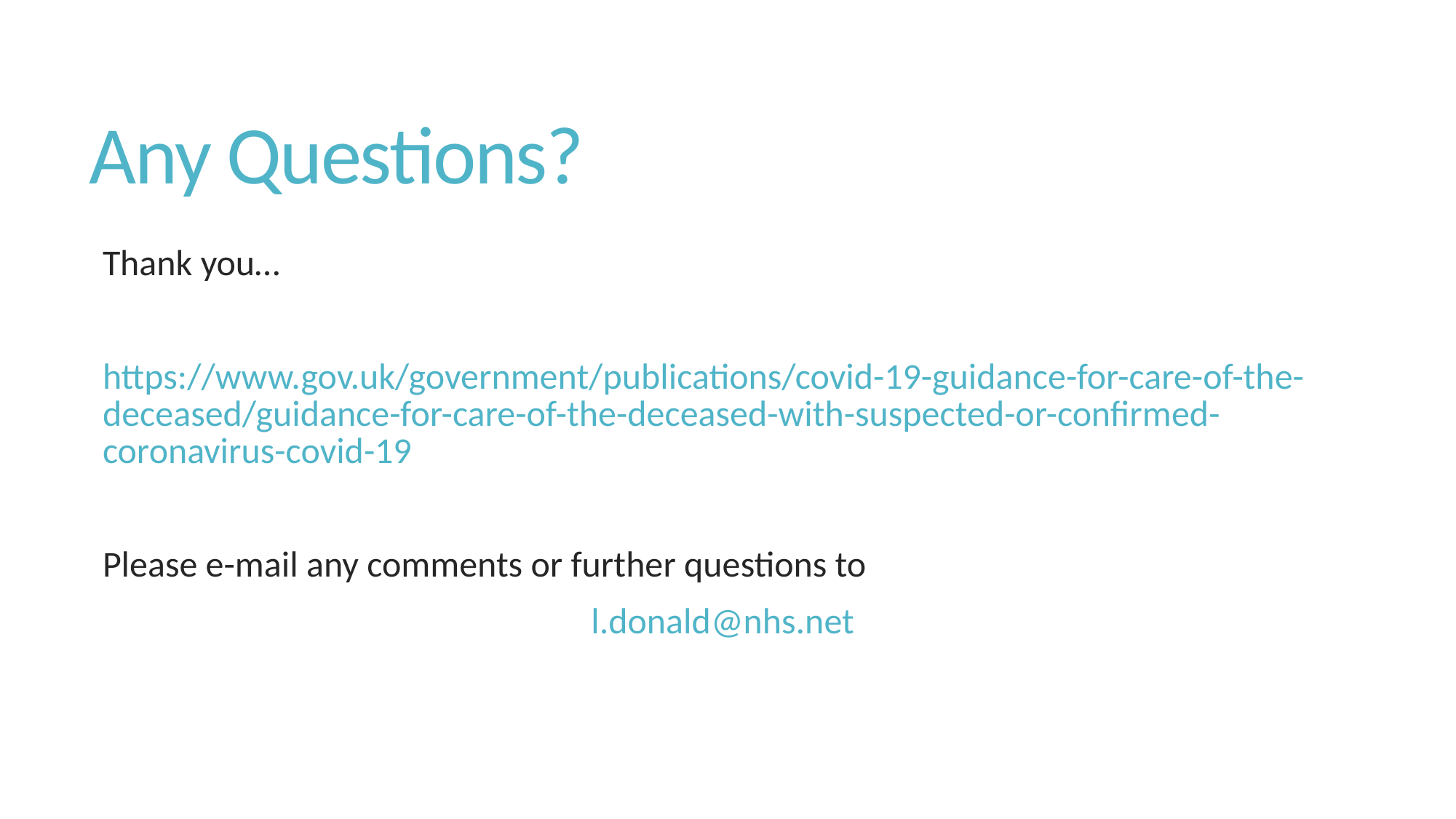

# Any Questions?
Thank you…

https://www.gov.uk/government/publications/covid-19-guidance-for-care-of-the-deceased/guidance-for-care-of-the-deceased-with-suspected-or-confirmed-coronavirus-covid-19

Please e-mail any comments or further questions to
l.donald@nhs.net